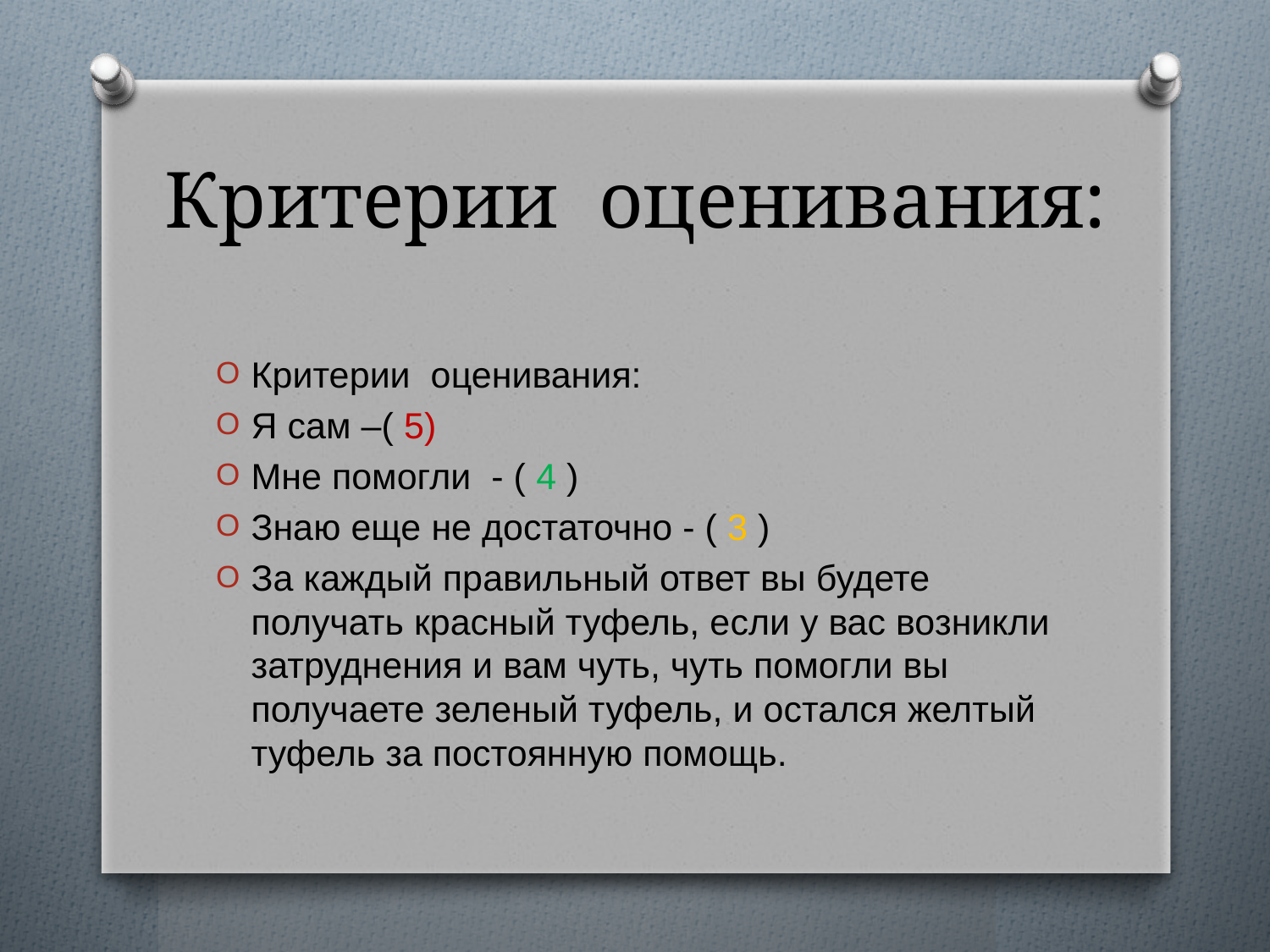

# Критерии  оценивания:

Критерии  оценивания:
Я сам –( 5)
Мне помогли  - ( 4 )
Знаю еще не достаточно - ( 3 )
За каждый правильный ответ вы будете получать красный туфель, если у вас возникли затруднения и вам чуть, чуть помогли вы получаете зеленый туфель, и остался желтый туфель за постоянную помощь.